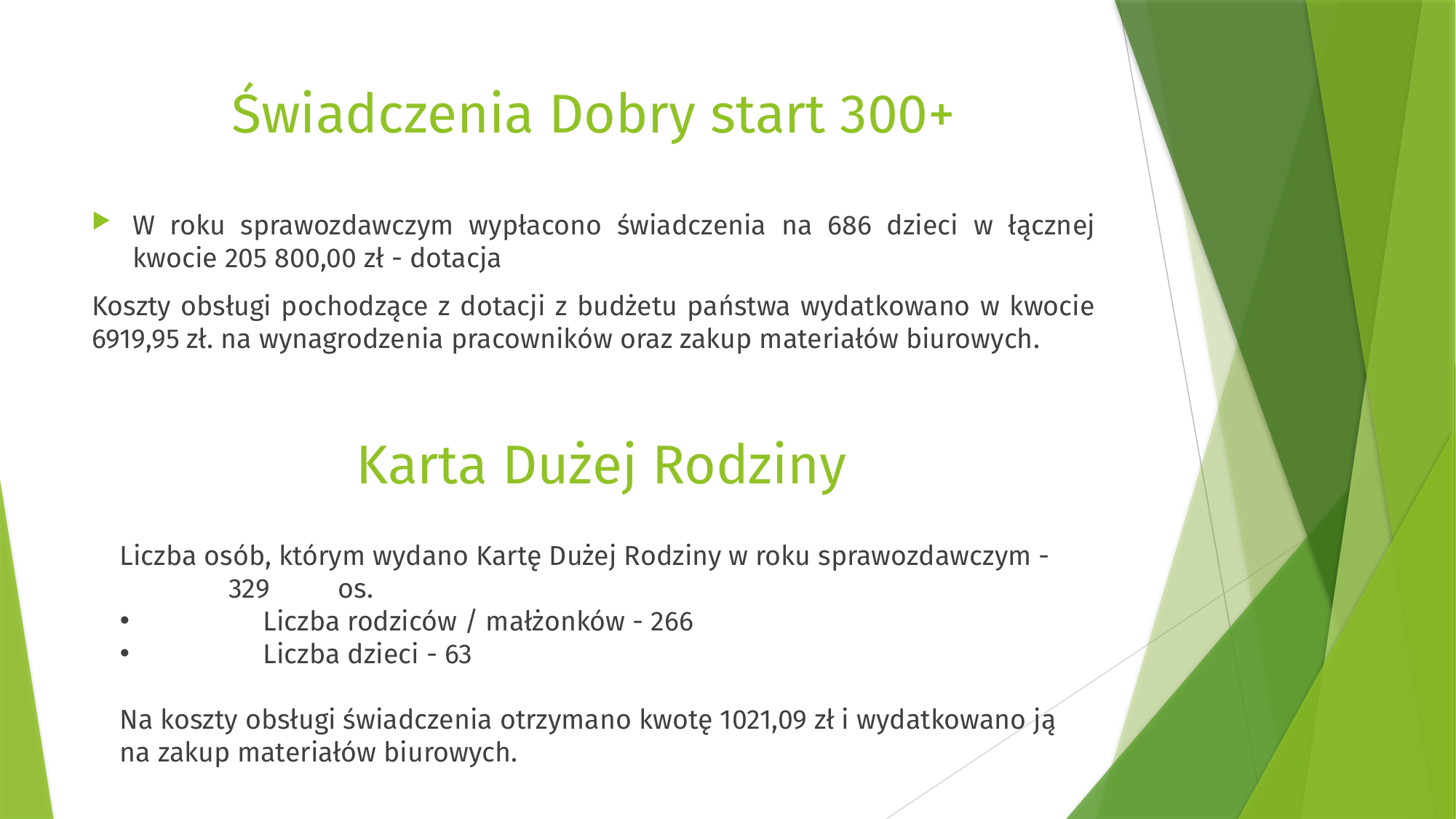

# Świadczenia Dobry start 300+
W roku sprawozdawczym wypłacono świadczenia na 686 dzieci w łącznej kwocie 205 800,00 zł - dotacja
Koszty obsługi pochodzące z dotacji z budżetu państwa wydatkowano w kwocie 6919,95 zł. na wynagrodzenia pracowników oraz zakup materiałów biurowych.

Karta Dużej Rodziny
Liczba osób, którym wydano Kartę Dużej Rodziny w roku sprawozdawczym - 	329 	os.
	Liczba rodziców / małżonków - 266
	Liczba dzieci - 63

Na koszty obsługi świadczenia otrzymano kwotę 1021,09 zł i wydatkowano ją na zakup materiałów biurowych.